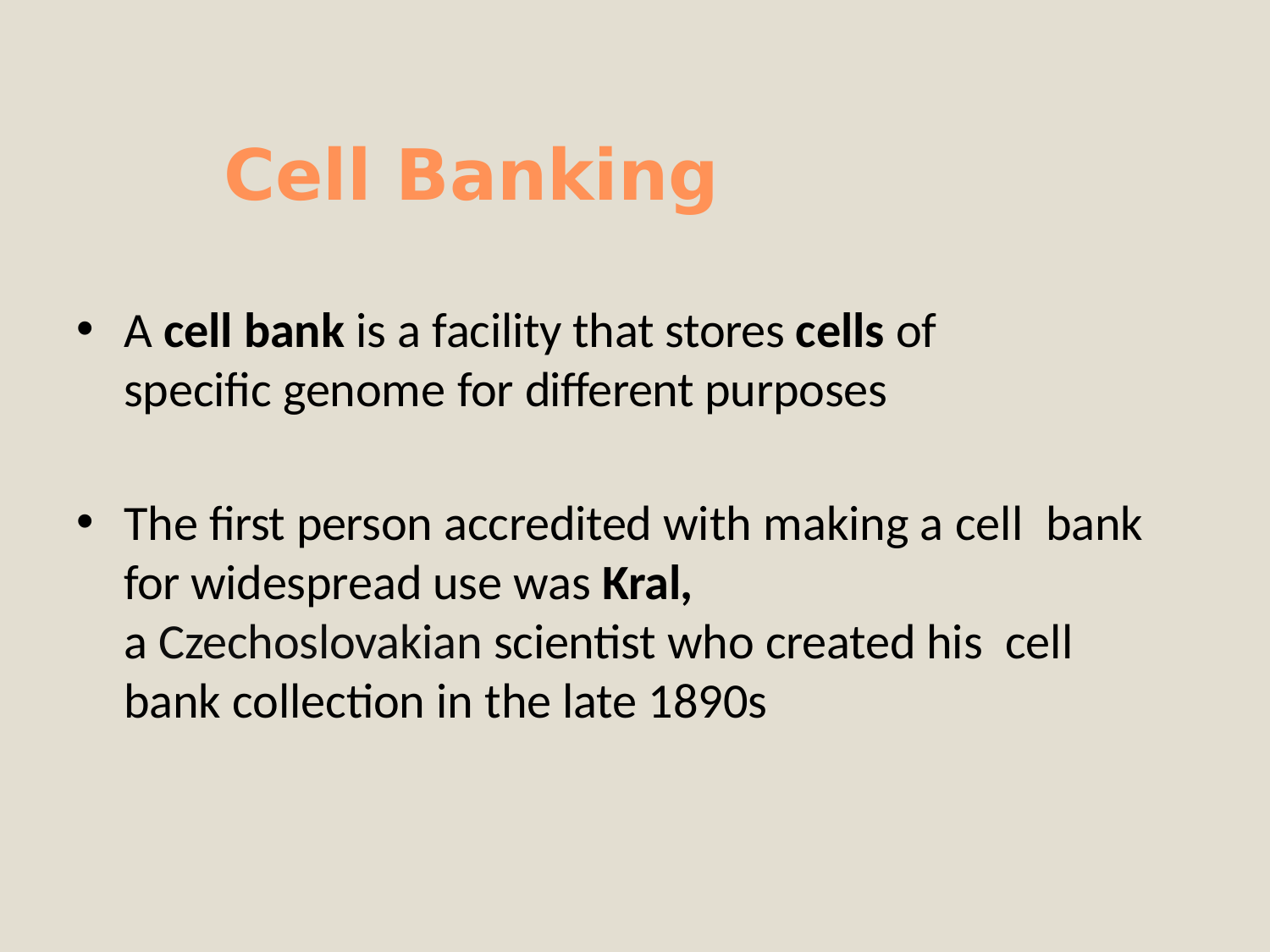

# Cell Banking
A cell bank is a facility that stores cells of  specific genome for different purposes

The first person accredited with making a cell  bank for widespread use was Kral,
a Czechoslovakian scientist who created his  cell bank collection in the late 1890s